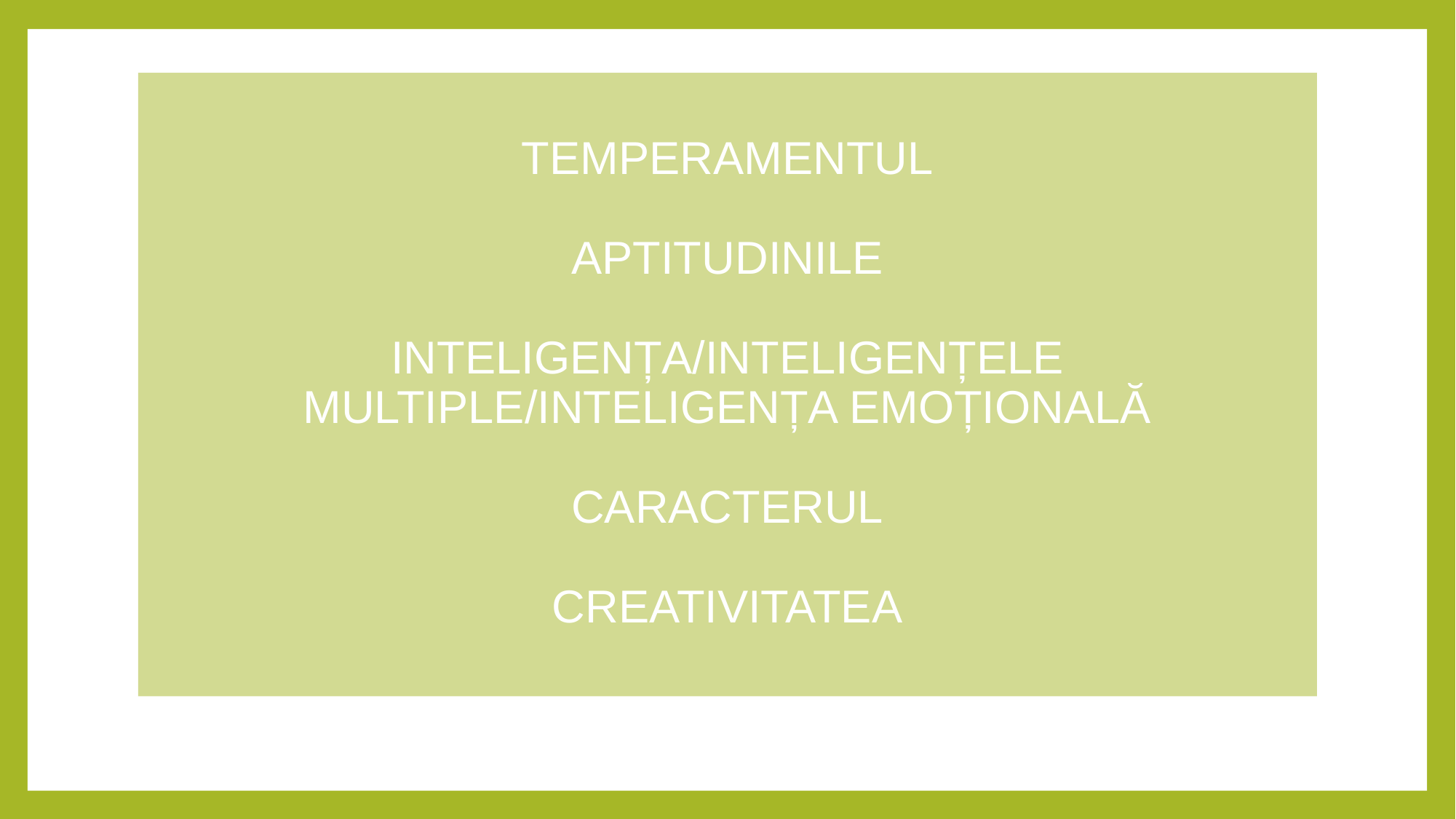

# TEMPERAMENTUL
APTITUDINILE
INTELIGENȚA/INTELIGENȚELE MULTIPLE/INTELIGENȚA EMOȚIONALĂ
CARACTERUL
CREATIVITATEA